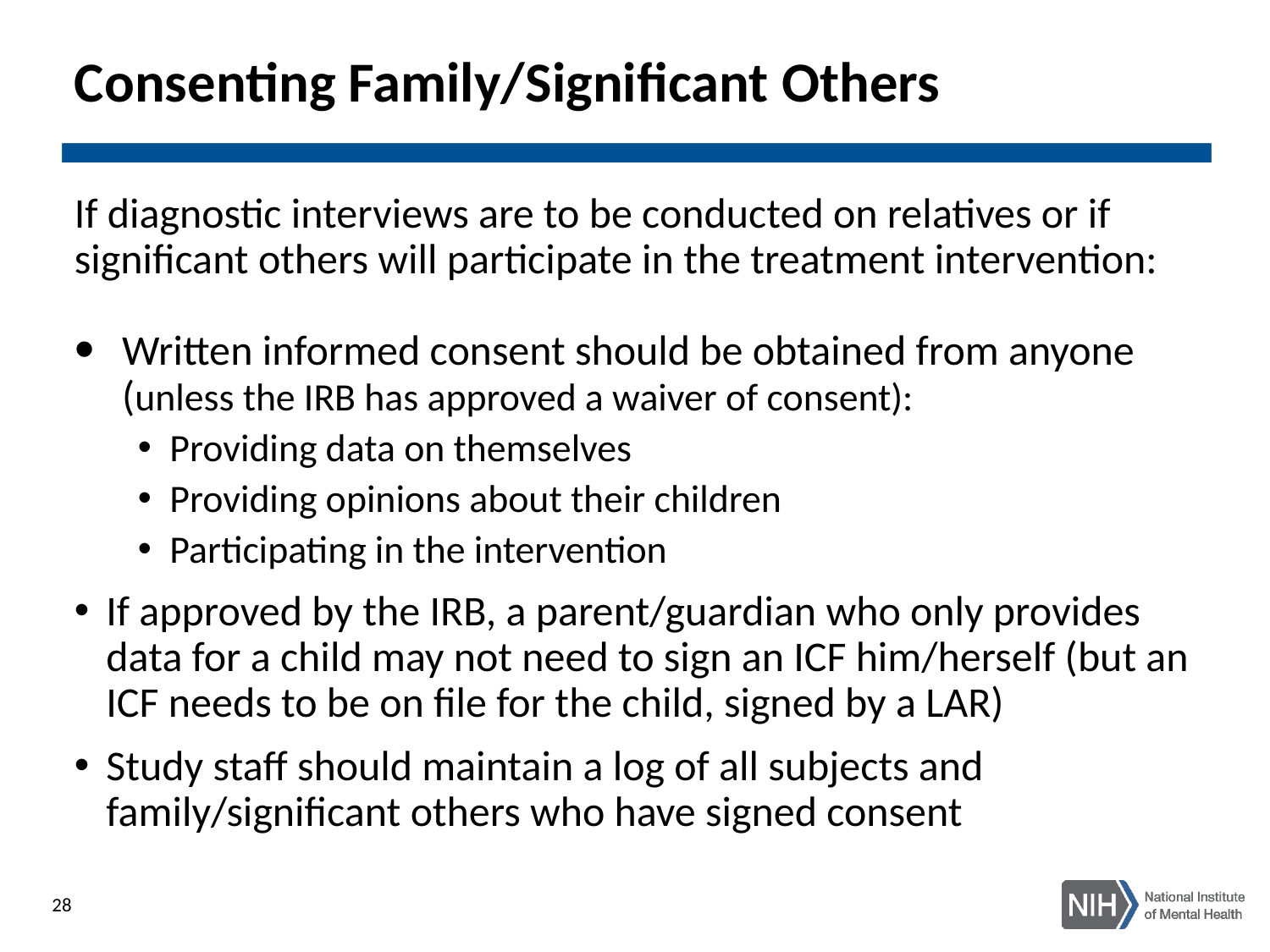

# Consenting Family/Significant Others
If diagnostic interviews are to be conducted on relatives or if significant others will participate in the treatment intervention:

Written informed consent should be obtained from anyone
(unless the IRB has approved a waiver of consent):
Providing data on themselves
Providing opinions about their children
Participating in the intervention
If approved by the IRB, a parent/guardian who only provides data for a child may not need to sign an ICF him/herself (but an ICF needs to be on file for the child, signed by a LAR)
Study staff should maintain a log of all subjects and family/significant others who have signed consent

28